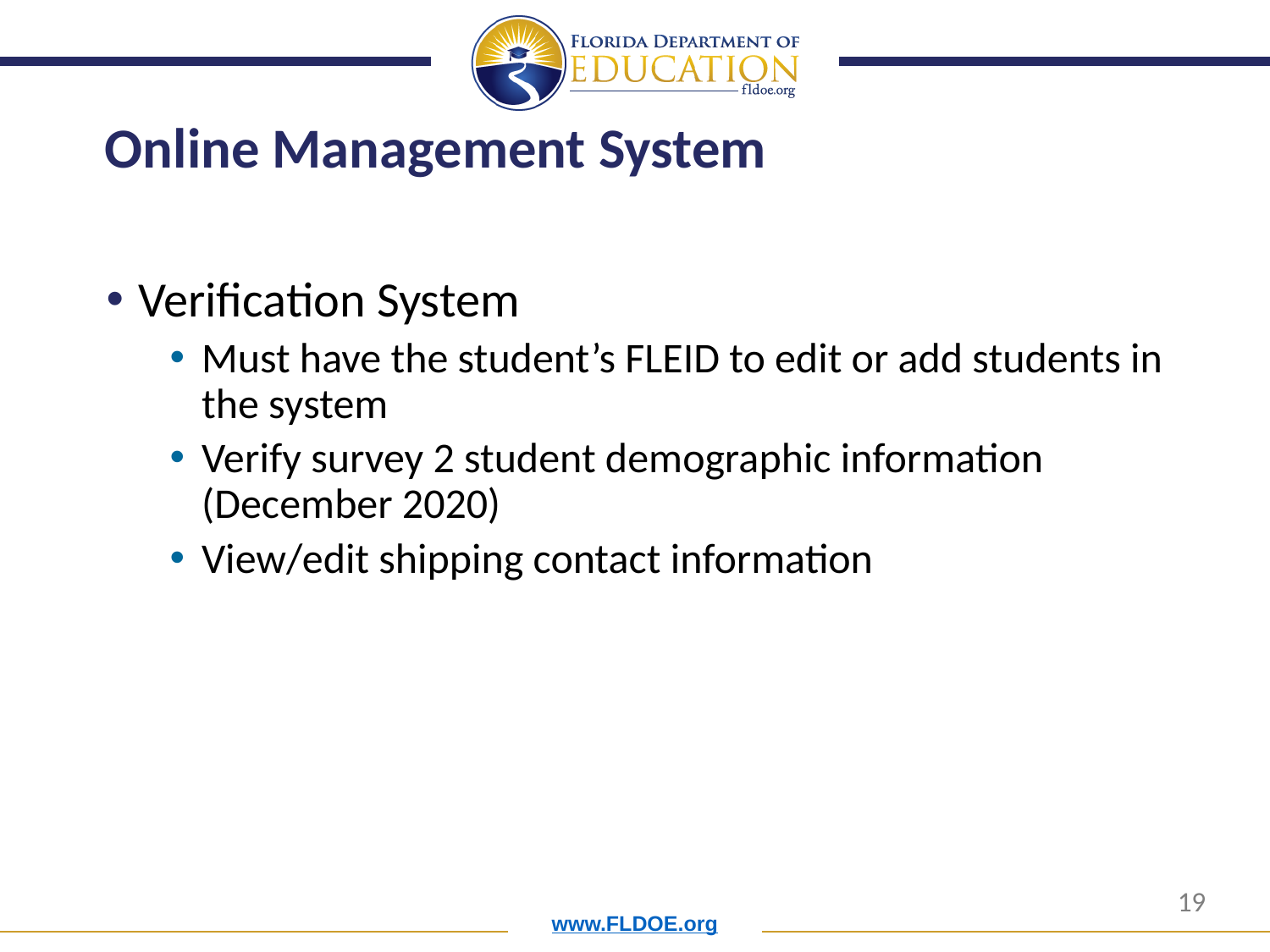

# Online Management System
Verification System
Must have the student’s FLEID to edit or add students in the system
Verify survey 2 student demographic information (December 2020)
View/edit shipping contact information